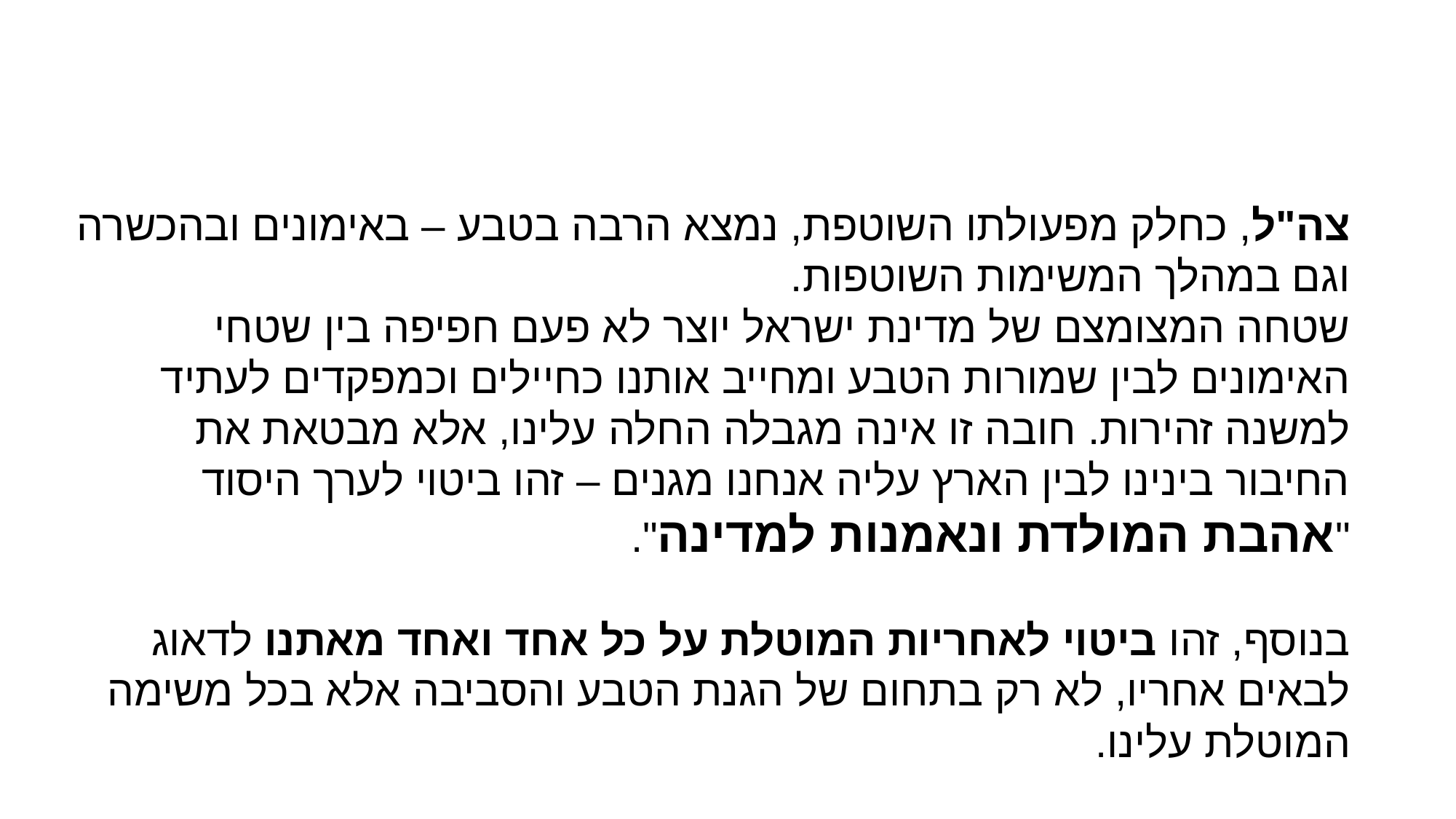

צה"ל, כחלק מפעולתו השוטפת, נמצא הרבה בטבע – באימונים ובהכשרה וגם במהלך המשימות השוטפות.
שטחה המצומצם של מדינת ישראל יוצר לא פעם חפיפה בין שטחי האימונים לבין שמורות הטבע ומחייב אותנו כחיילים וכמפקדים לעתיד למשנה זהירות. חובה זו אינה מגבלה החלה עלינו, אלא מבטאת את החיבור בינינו לבין הארץ עליה אנחנו מגנים – זהו ביטוי לערך היסוד "אהבת המולדת ונאמנות למדינה".

בנוסף, זהו ביטוי לאחריות המוטלת על כל אחד ואחד מאתנו לדאוג לבאים אחריו, לא רק בתחום של הגנת הטבע והסביבה אלא בכל משימה המוטלת עלינו.